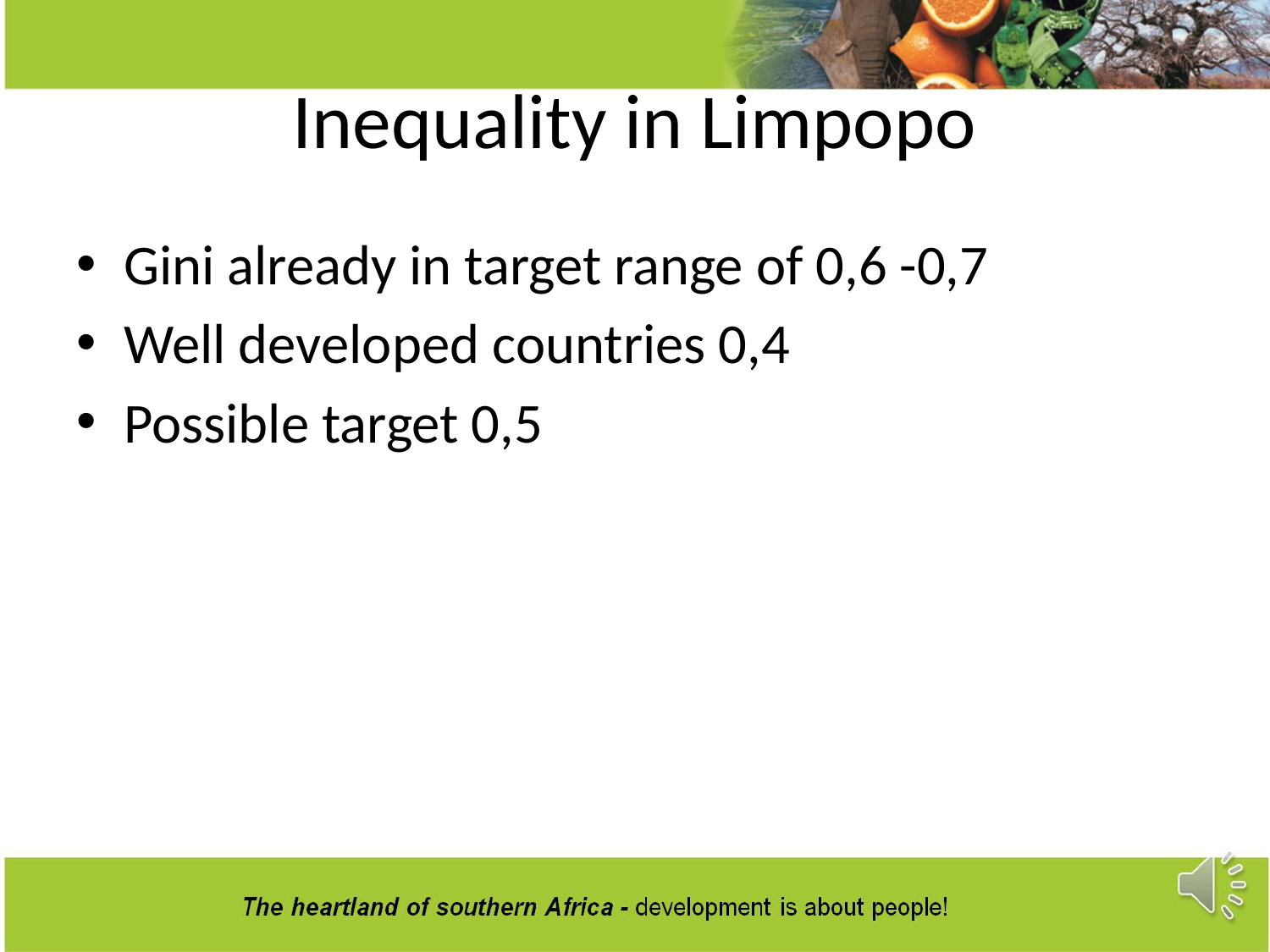

# Inequality in Limpopo
Gini already in target range of 0,6 -0,7
Well developed countries 0,4
Possible target 0,5